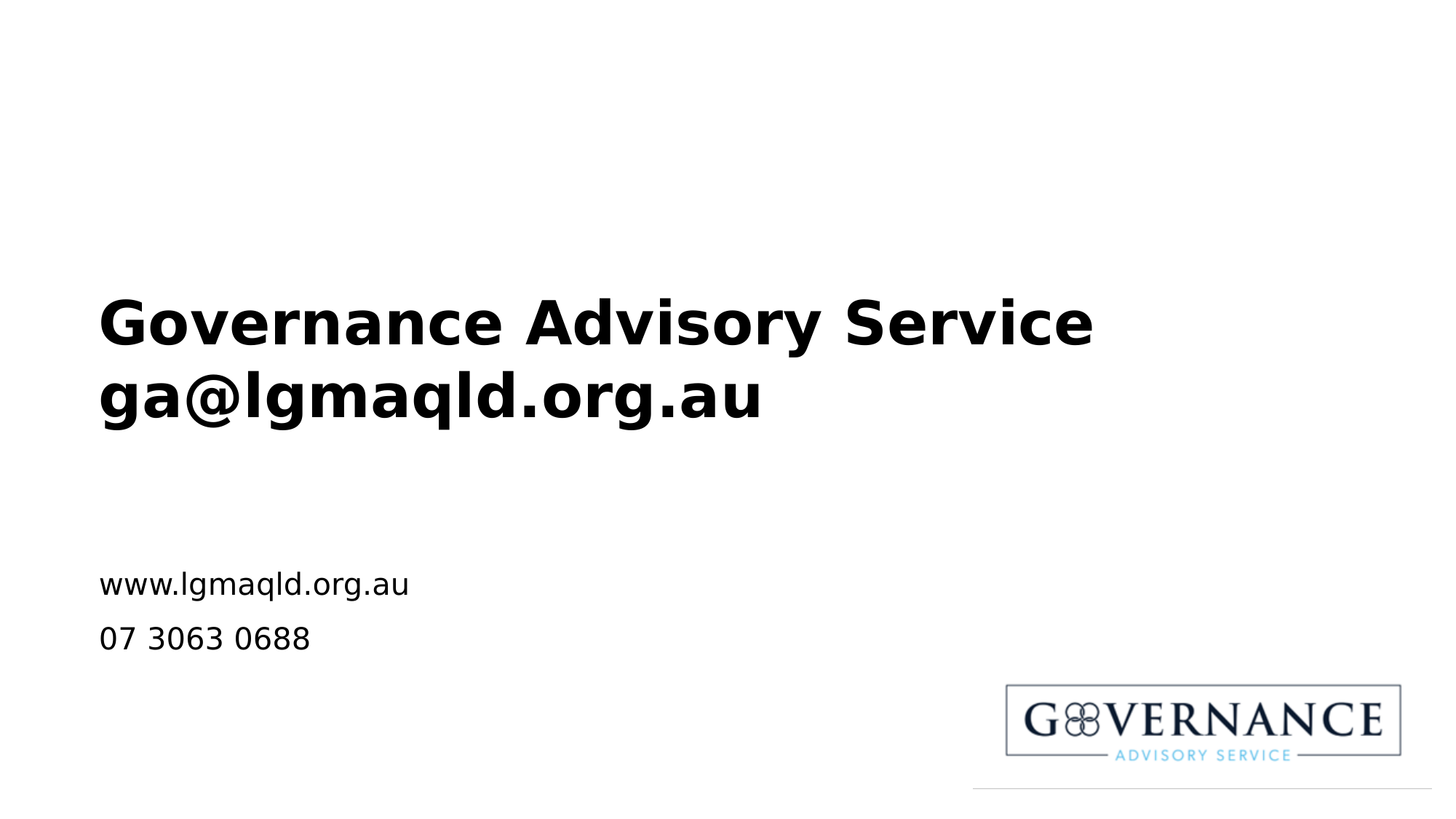

Governance Advisory Service
ga@lgmaqld.org.au

www.lgmaqld.org.au
07 3063 0688